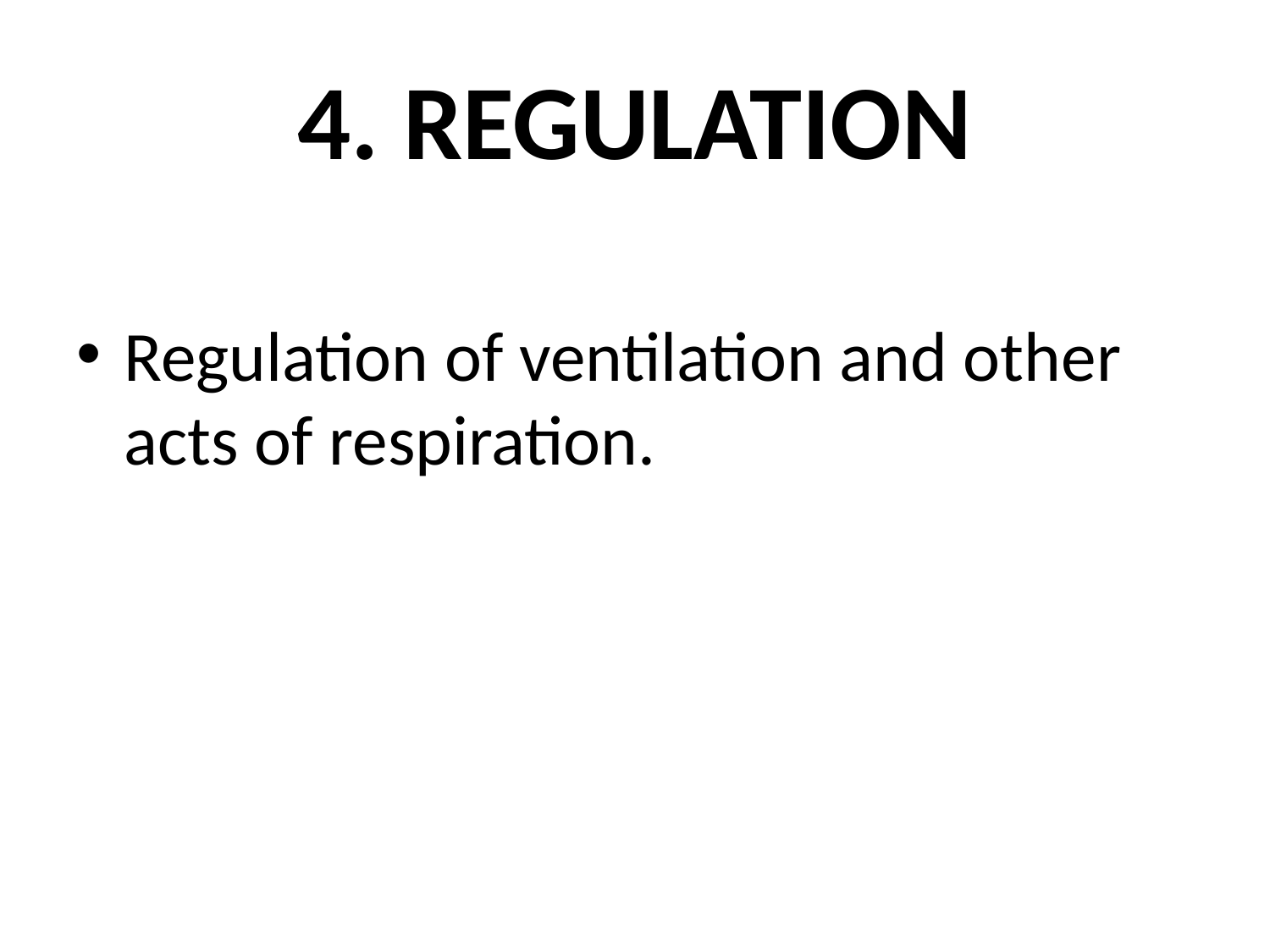

# 4. REGULATION

Regulation of ventilation and other acts of respiration.